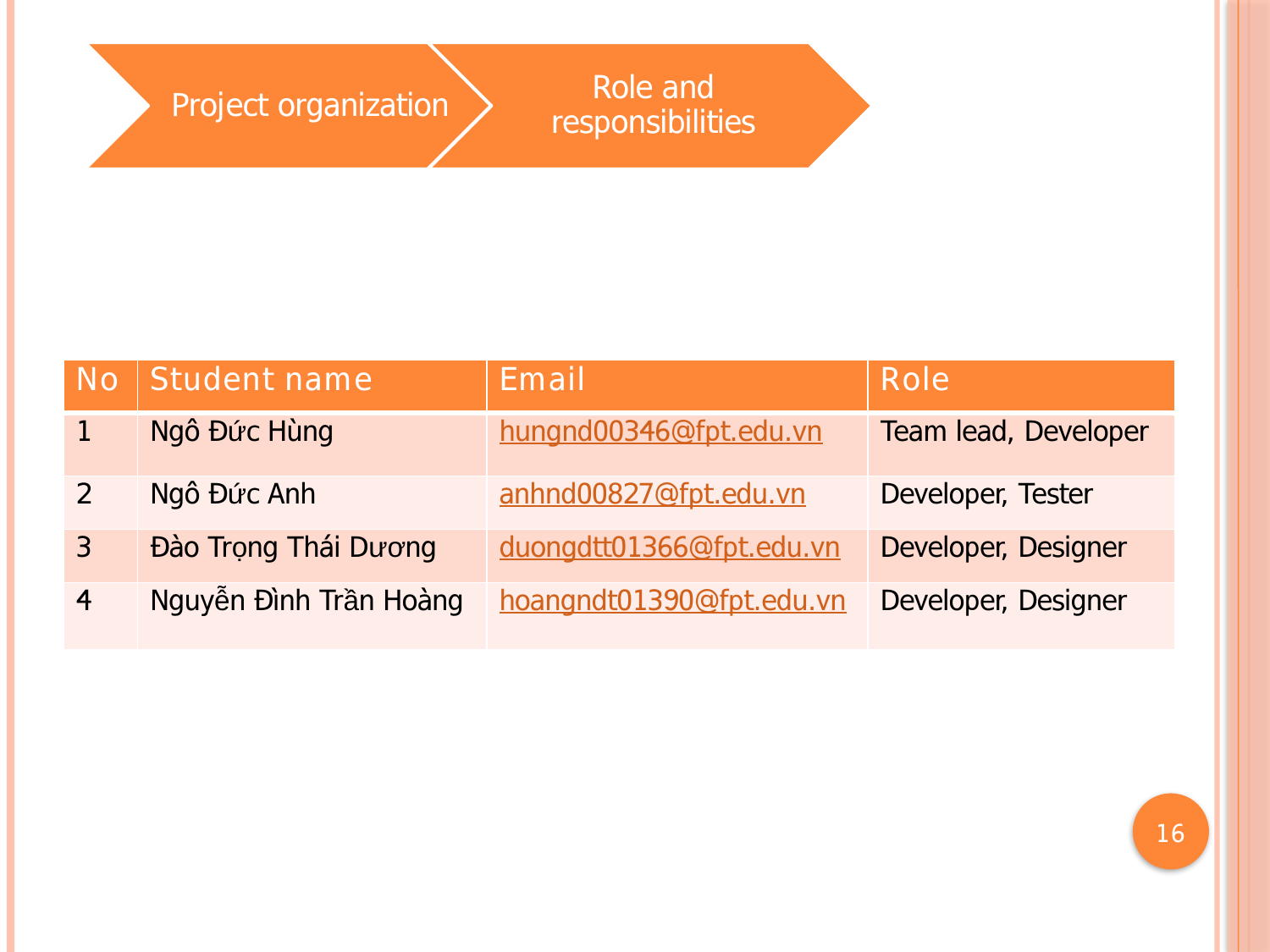

#
Project organization
Role and responsibilities
| No | Student name | Email | Role |
| --- | --- | --- | --- |
| 1 | Ngô Đức Hùng | hungnd00346@fpt.edu.vn | Team lead, Developer |
| 2 | Ngô Đức Anh | anhnd00827@fpt.edu.vn | Developer, Tester |
| 3 | Đào Trọng Thái Dương | duongdtt01366@fpt.edu.vn | Developer, Designer |
| 4 | Nguyễn Đình Trần Hoàng | hoangndt01390@fpt.edu.vn | Developer, Designer |
16